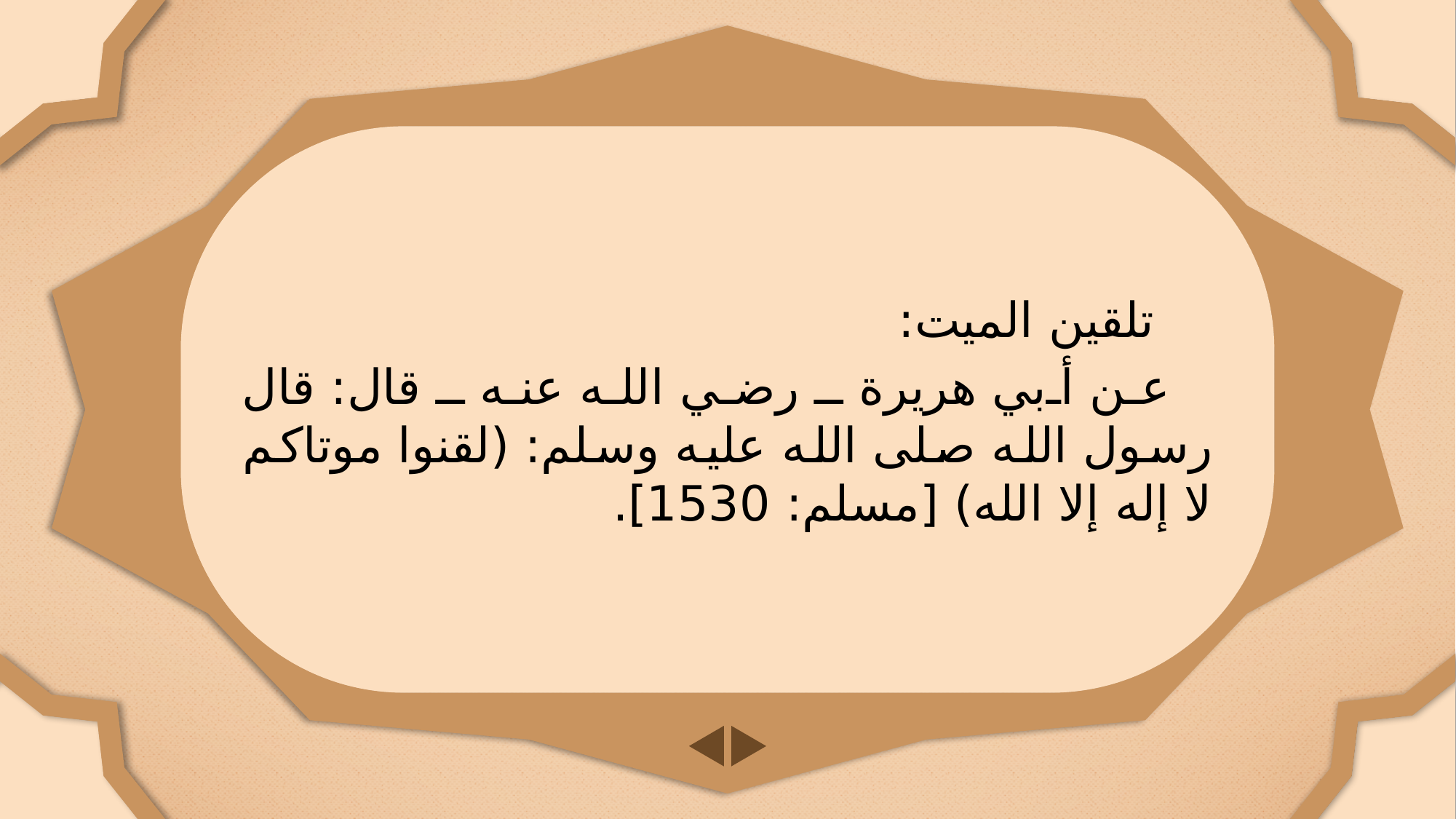

تلقين الميت:
عن أبي هريرة ـ رضي الله عنه ـ قال: قال رسول الله صلى الله عليه وسلم: (لقنوا موتاكم لا إله إلا الله) [مسلم: 1530].